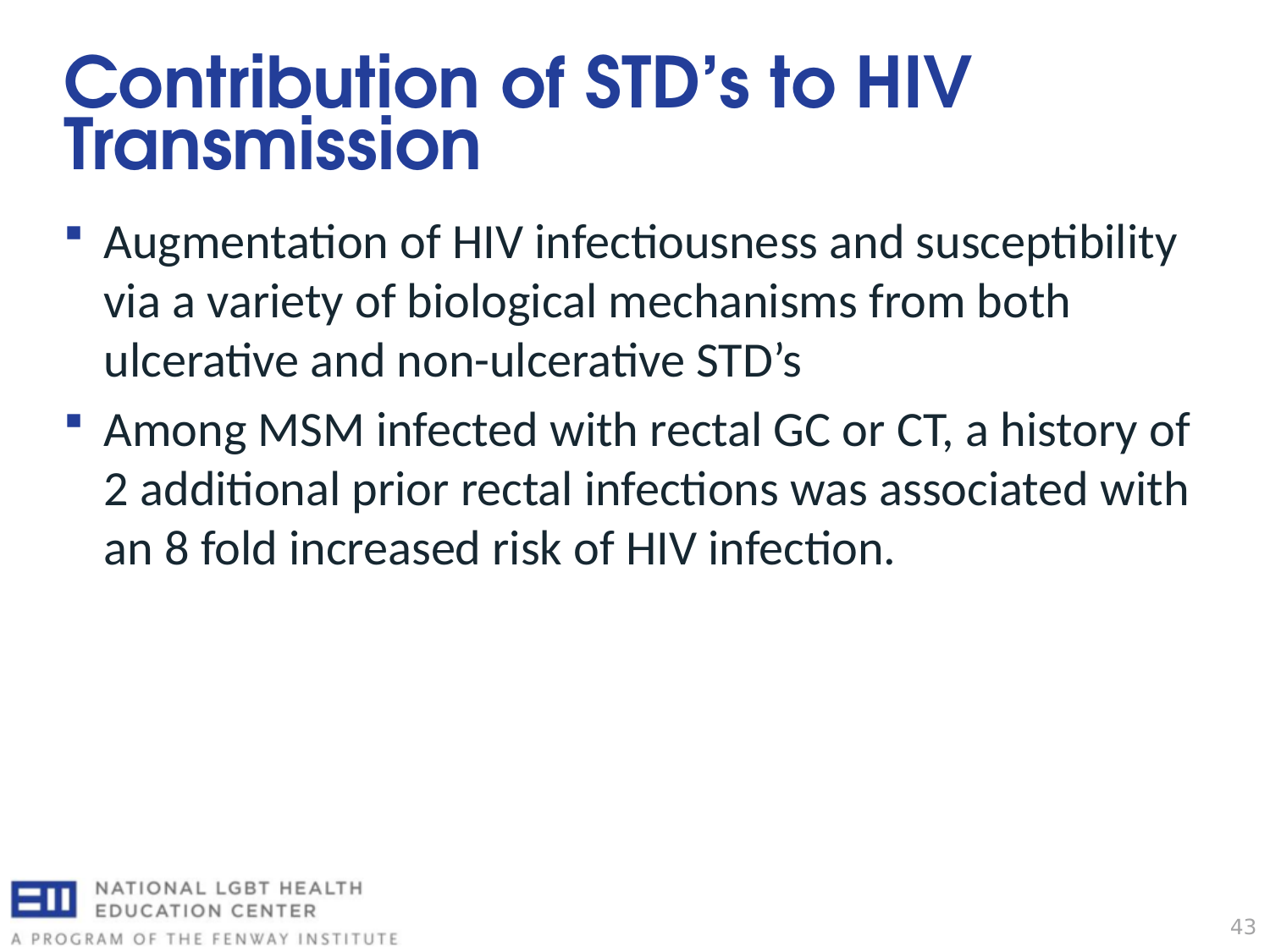

# Contribution of STD’s to HIV Transmission
Augmentation of HIV infectiousness and susceptibility via a variety of biological mechanisms from both ulcerative and non-ulcerative STD’s
Among MSM infected with rectal GC or CT, a history of 2 additional prior rectal infections was associated with an 8 fold increased risk of HIV infection.
43